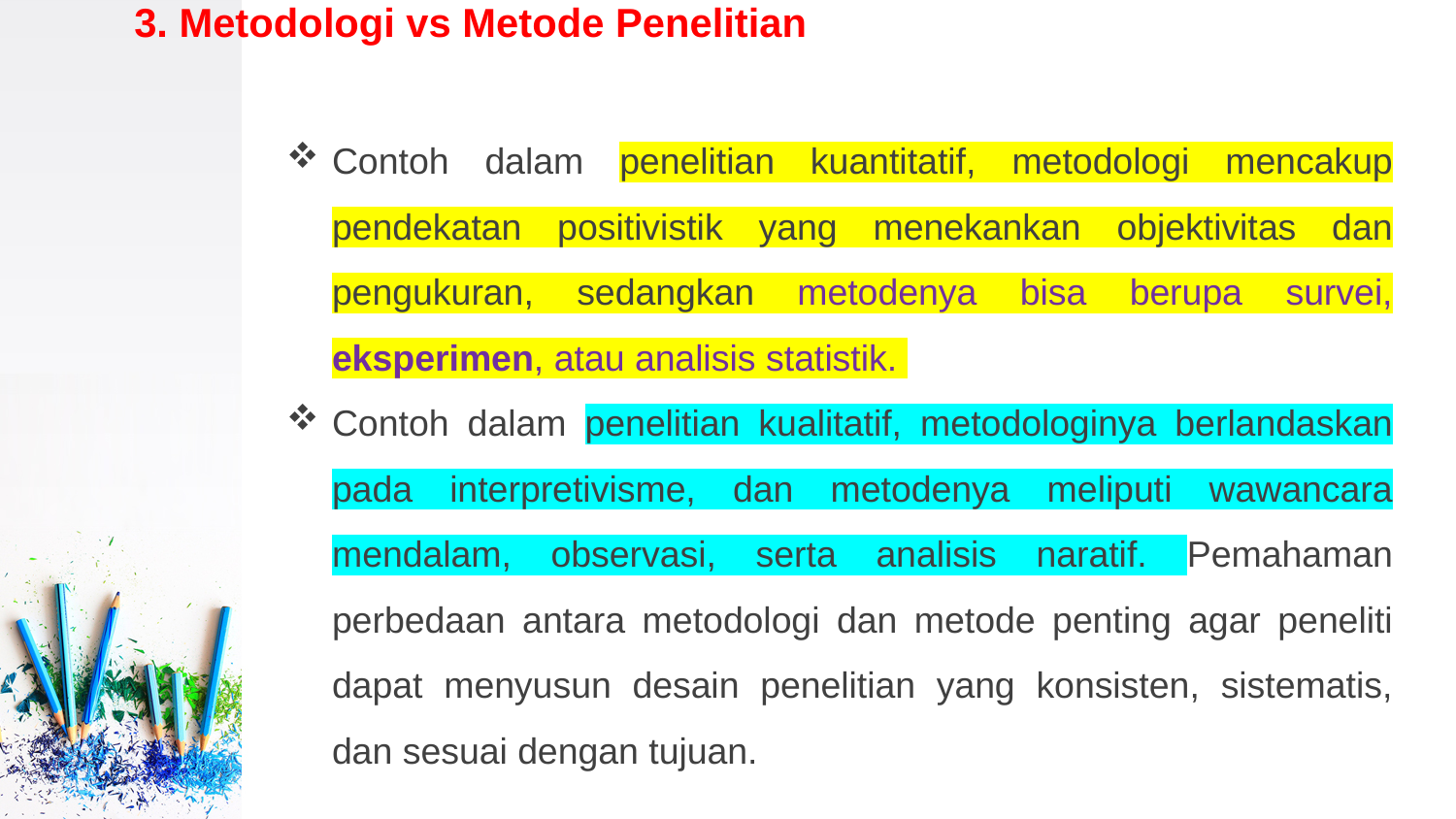

# 3. Metodologi vs Metode Penelitian

Contoh dalam penelitian kuantitatif, metodologi mencakup pendekatan positivistik yang menekankan objektivitas dan pengukuran, sedangkan metodenya bisa berupa survei, eksperimen, atau analisis statistik.
Contoh dalam penelitian kualitatif, metodologinya berlandaskan pada interpretivisme, dan metodenya meliputi wawancara mendalam, observasi, serta analisis naratif. Pemahaman perbedaan antara metodologi dan metode penting agar peneliti dapat menyusun desain penelitian yang konsisten, sistematis, dan sesuai dengan tujuan.